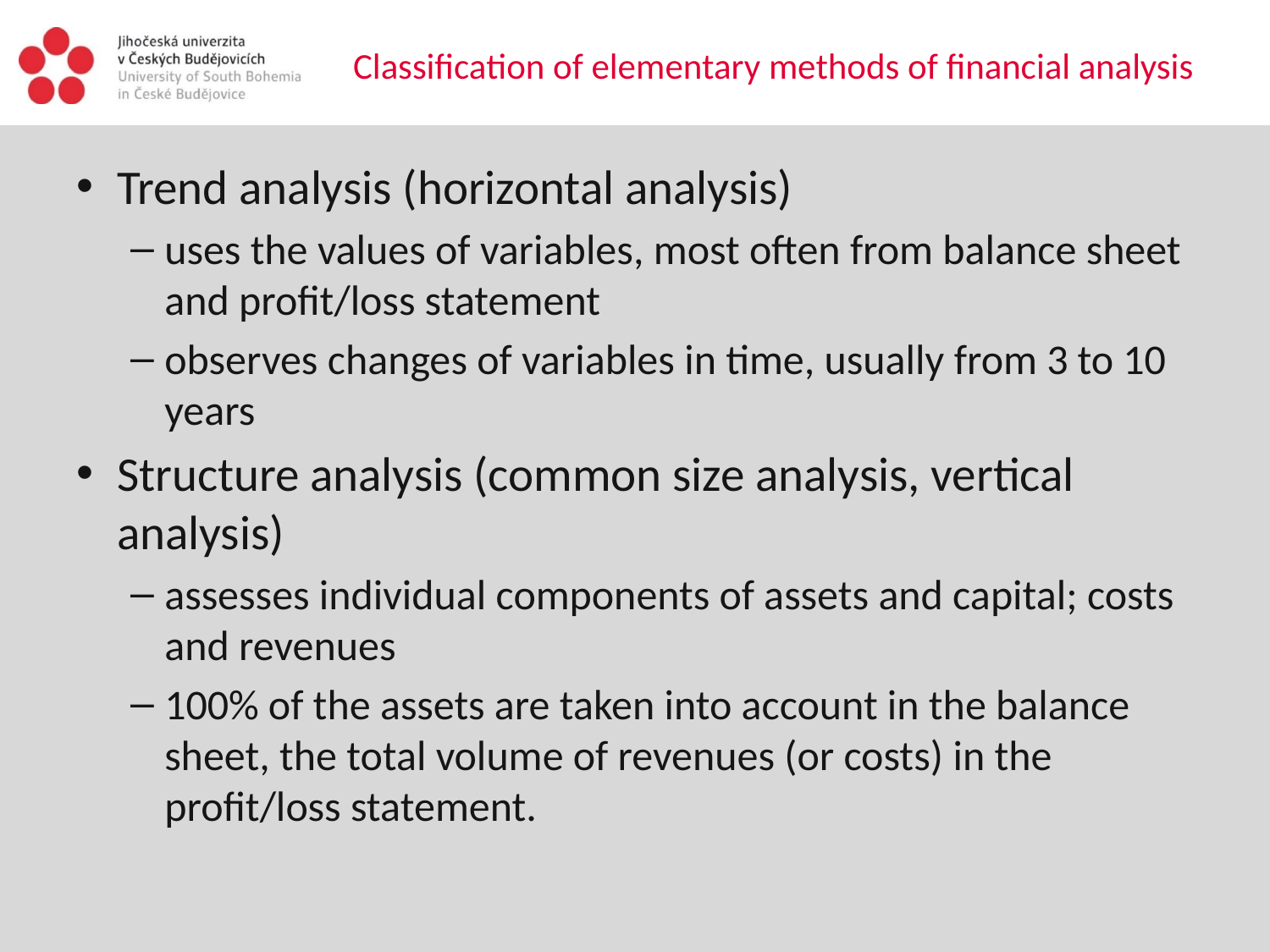

# Classification of elementary methods of financial analysis
Trend analysis (horizontal analysis)
uses the values of variables, most often from balance sheet and profit/loss statement
observes changes of variables in time, usually from 3 to 10 years
Structure analysis (common size analysis, vertical analysis)
assesses individual components of assets and capital; costs and revenues
100% of the assets are taken into account in the balance sheet, the total volume of revenues (or costs) in the profit/loss statement.